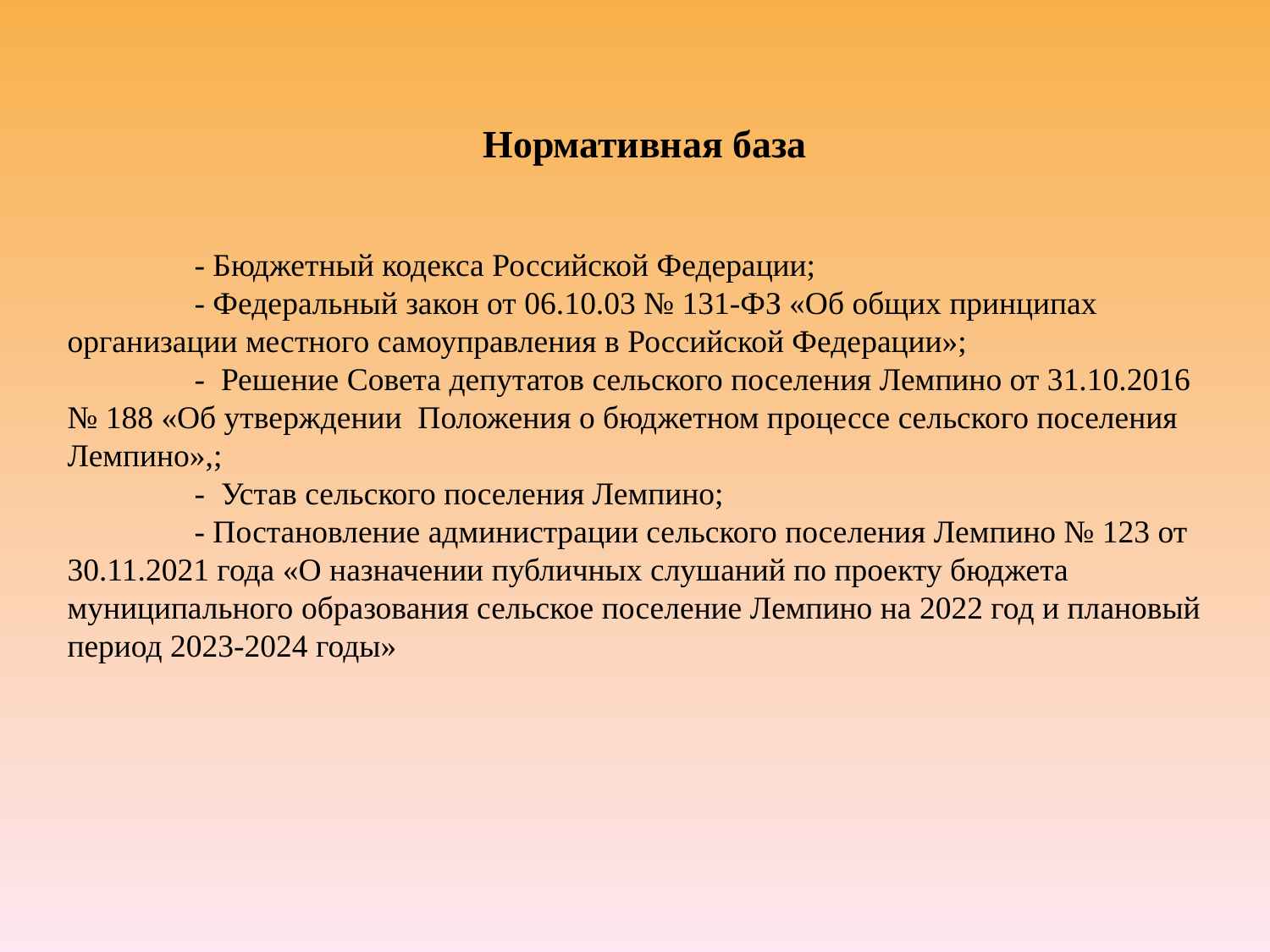

Нормативная база

	- Бюджетный кодекса Российской Федерации;
	- Федеральный закон от 06.10.03 № 131-ФЗ «Об общих принципах организации местного самоуправления в Российской Федерации»;
	-  Решение Совета депутатов сельского поселения Лемпино от 31.10.2016 № 188 «Об утверждении  Положения о бюджетном процессе сельского поселения Лемпино»,;
	-  Устав сельского поселения Лемпино;
	- Постановление администрации сельского поселения Лемпино № 123 от 30.11.2021 года «О назначении публичных слушаний по проекту бюджета муниципального образования сельское поселение Лемпино на 2022 год и плановый период 2023-2024 годы»